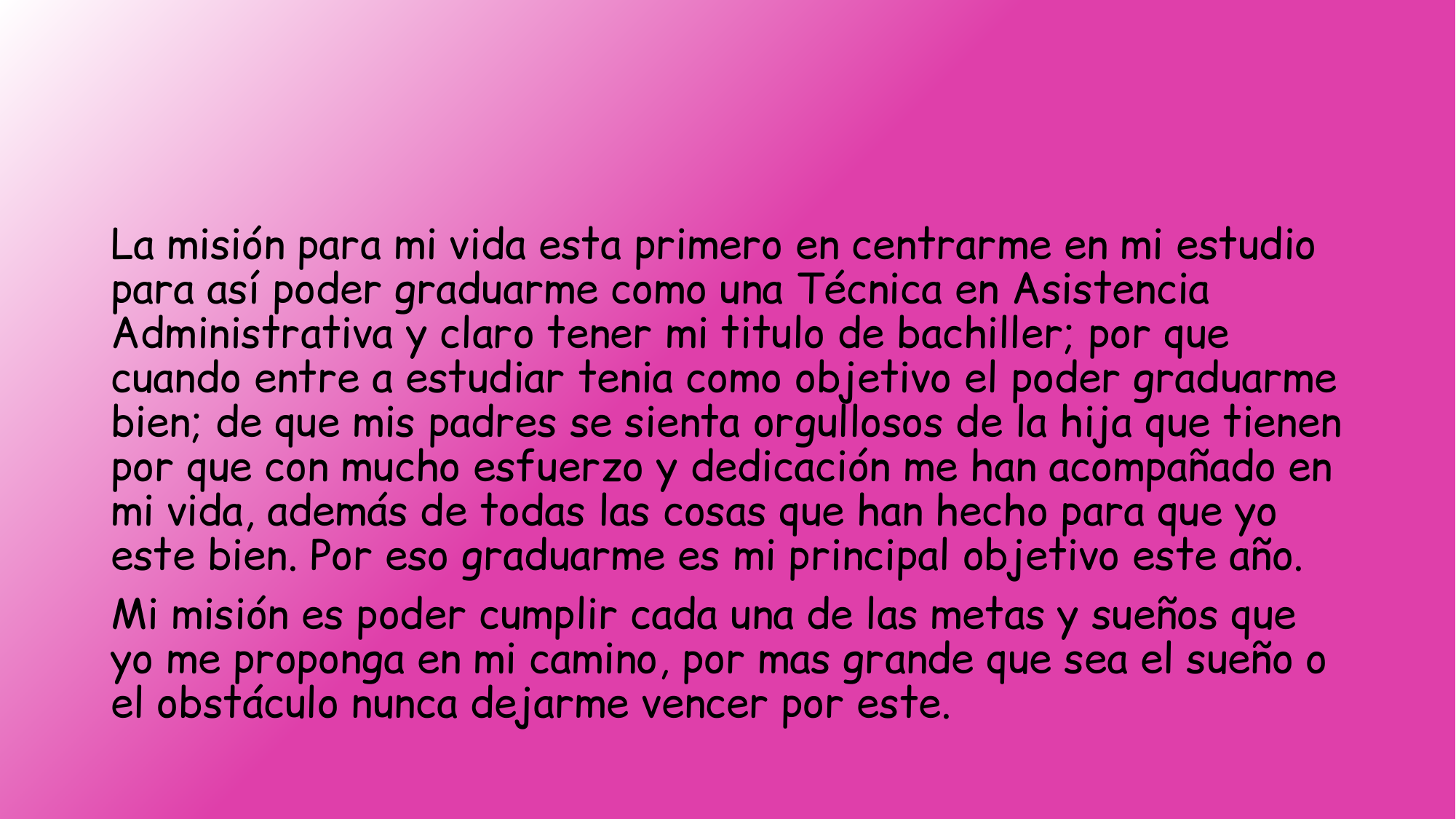

La misión para mi vida esta primero en centrarme en mi estudio para así poder graduarme como una Técnica en Asistencia Administrativa y claro tener mi titulo de bachiller; por que cuando entre a estudiar tenia como objetivo el poder graduarme bien; de que mis padres se sienta orgullosos de la hija que tienen por que con mucho esfuerzo y dedicación me han acompañado en mi vida, además de todas las cosas que han hecho para que yo este bien. Por eso graduarme es mi principal objetivo este año.
Mi misión es poder cumplir cada una de las metas y sueños que yo me proponga en mi camino, por mas grande que sea el sueño o el obstáculo nunca dejarme vencer por este.